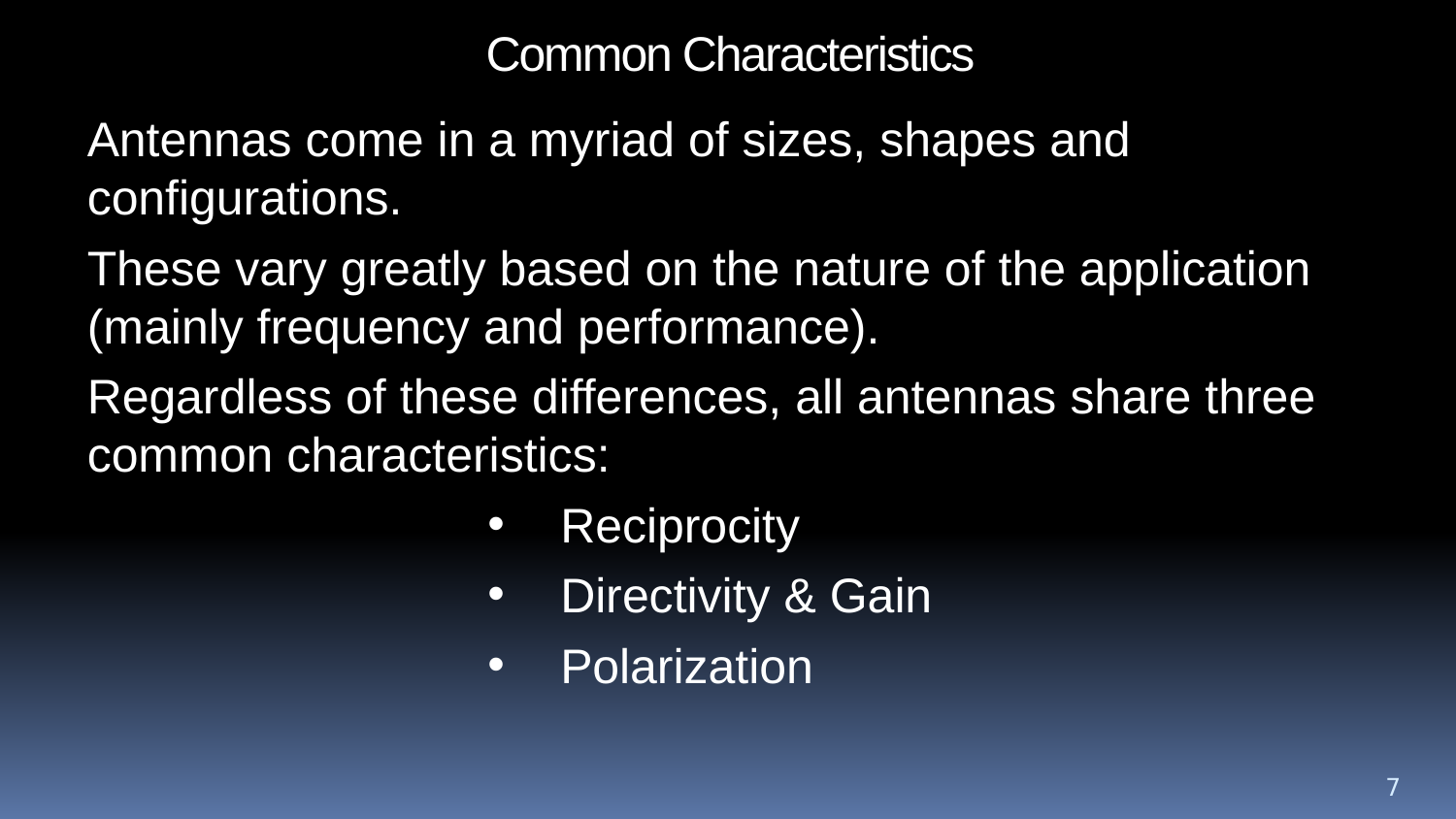

Common Characteristics
Antennas come in a myriad of sizes, shapes and configurations.
These vary greatly based on the nature of the application (mainly frequency and performance).
Regardless of these differences, all antennas share three common characteristics:
Reciprocity
Directivity & Gain
Polarization
7